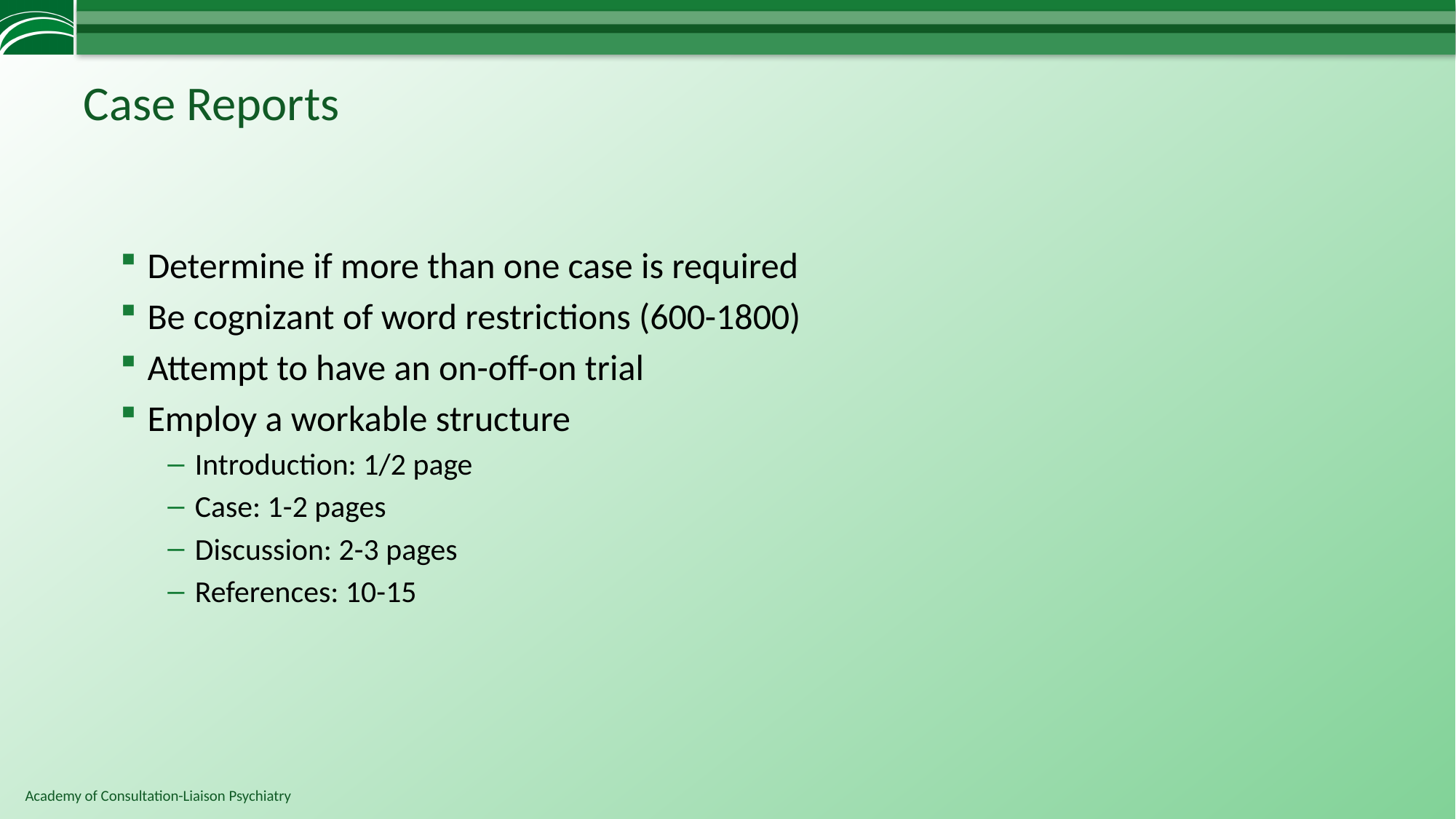

# Case Reports
Determine if more than one case is required
Be cognizant of word restrictions (600-1800)
Attempt to have an on-off-on trial
Employ a workable structure
Introduction: 1/2 page
Case: 1-2 pages
Discussion: 2-3 pages
References: 10-15